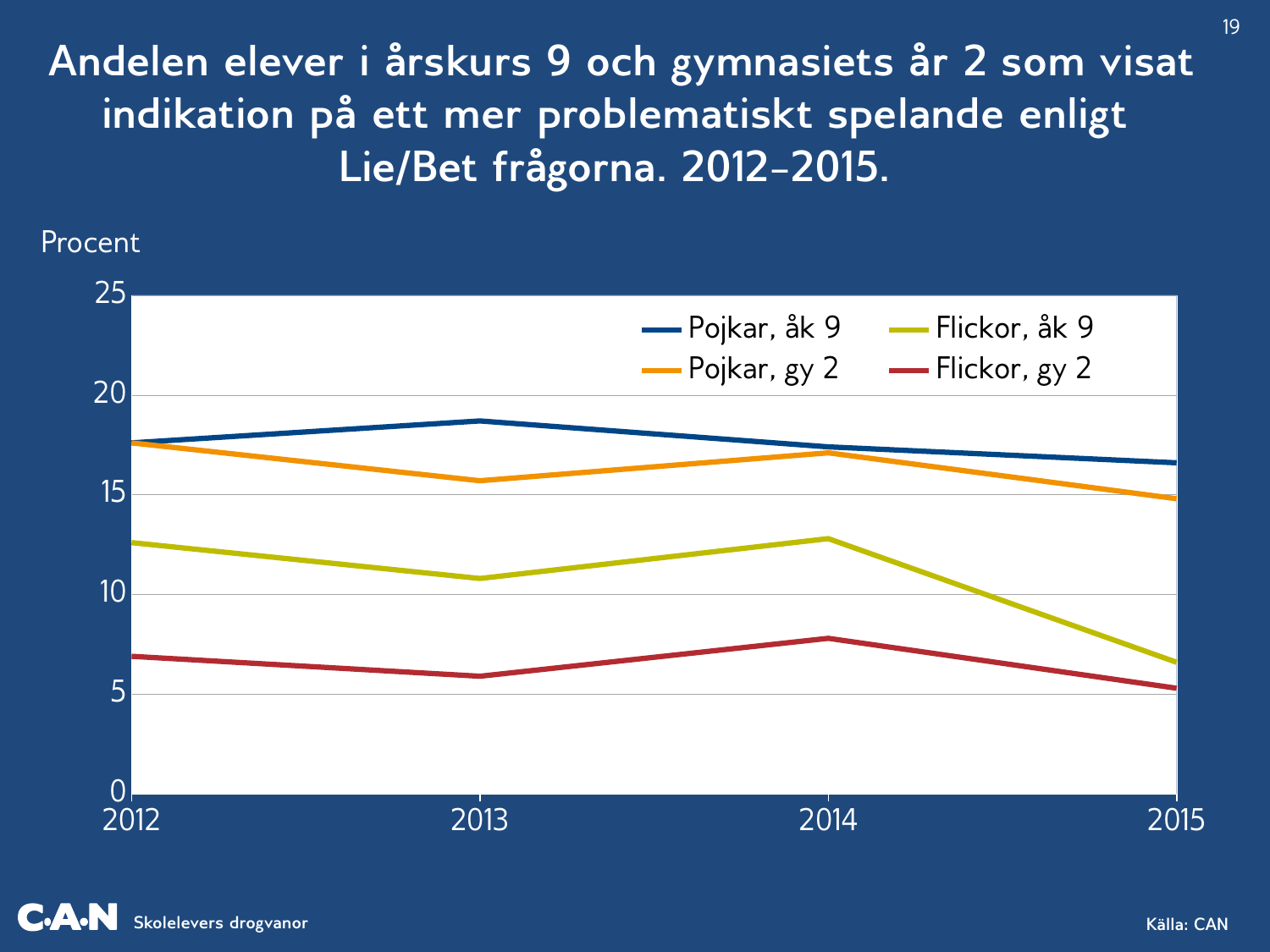

19
 Andelen elever i årskurs 9 och gymnasiets år 2 som visat indikation på ett mer problematiskt spelande enligt Lie/Bet frågorna. 2012–2015.
 Procent

### Chart

| Category | Pojkar, åk 9 | Flickor, åk 9 |  | Pojkar, gy 2 | Flickor, gy 2 |
|---|---|---|---|---|---|
| 2012 | 17.6 | 12.6 | None | 17.6 | 6.9 |
| 2013 | 18.7 | 10.8 | None | 15.7 | 5.9 |
| 2014 | 17.4 | 12.8 | None | 17.1 | 7.8 |
| 2015 | 16.6 | 6.6 | None | 14.8 | 5.3 |